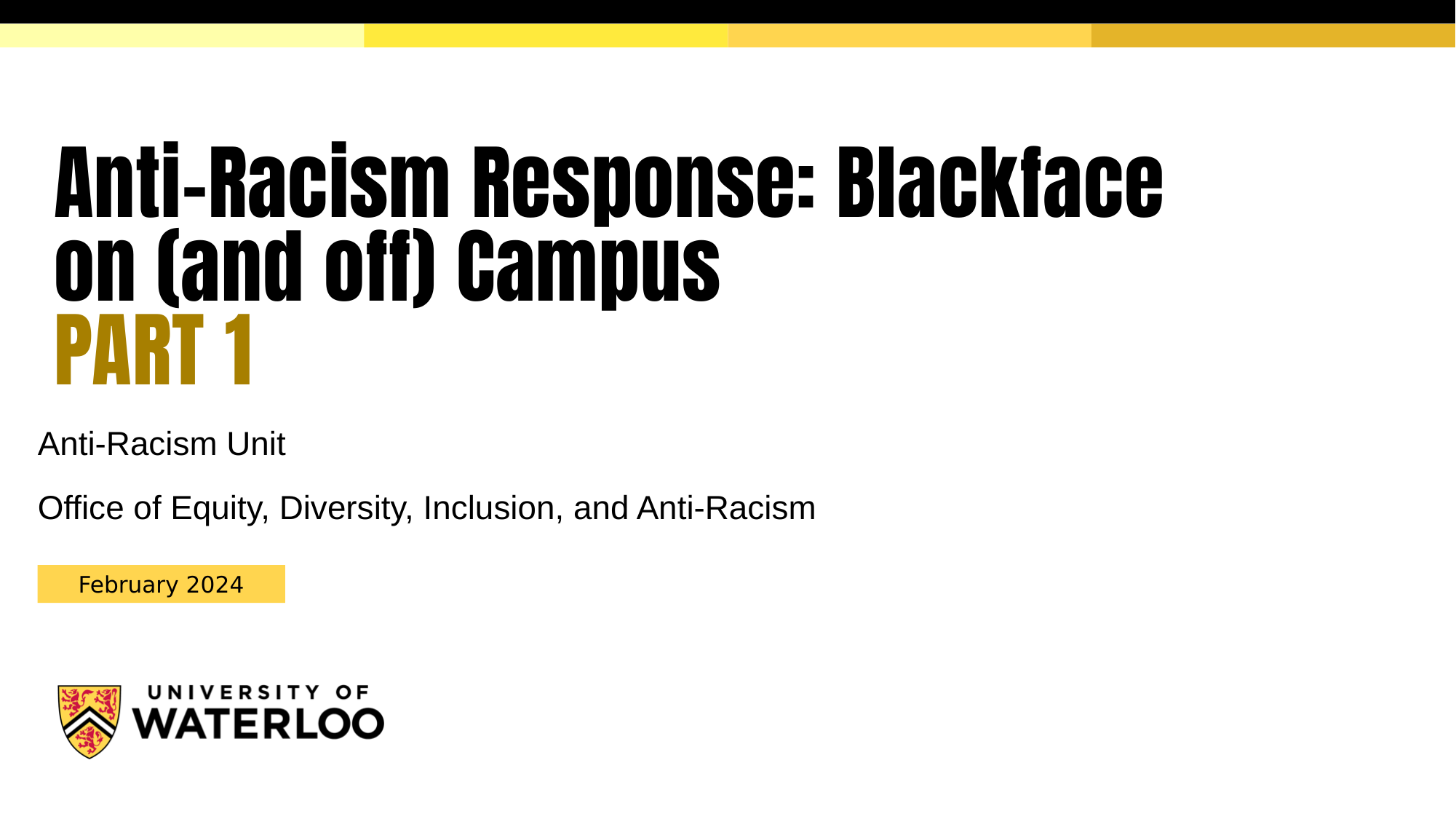

# Anti-Racism Response: Blackface on (and off) Campus PART 1  ​
Anti-Racism Unit
Office of Equity, Diversity, Inclusion, and Anti-Racism
February 2024